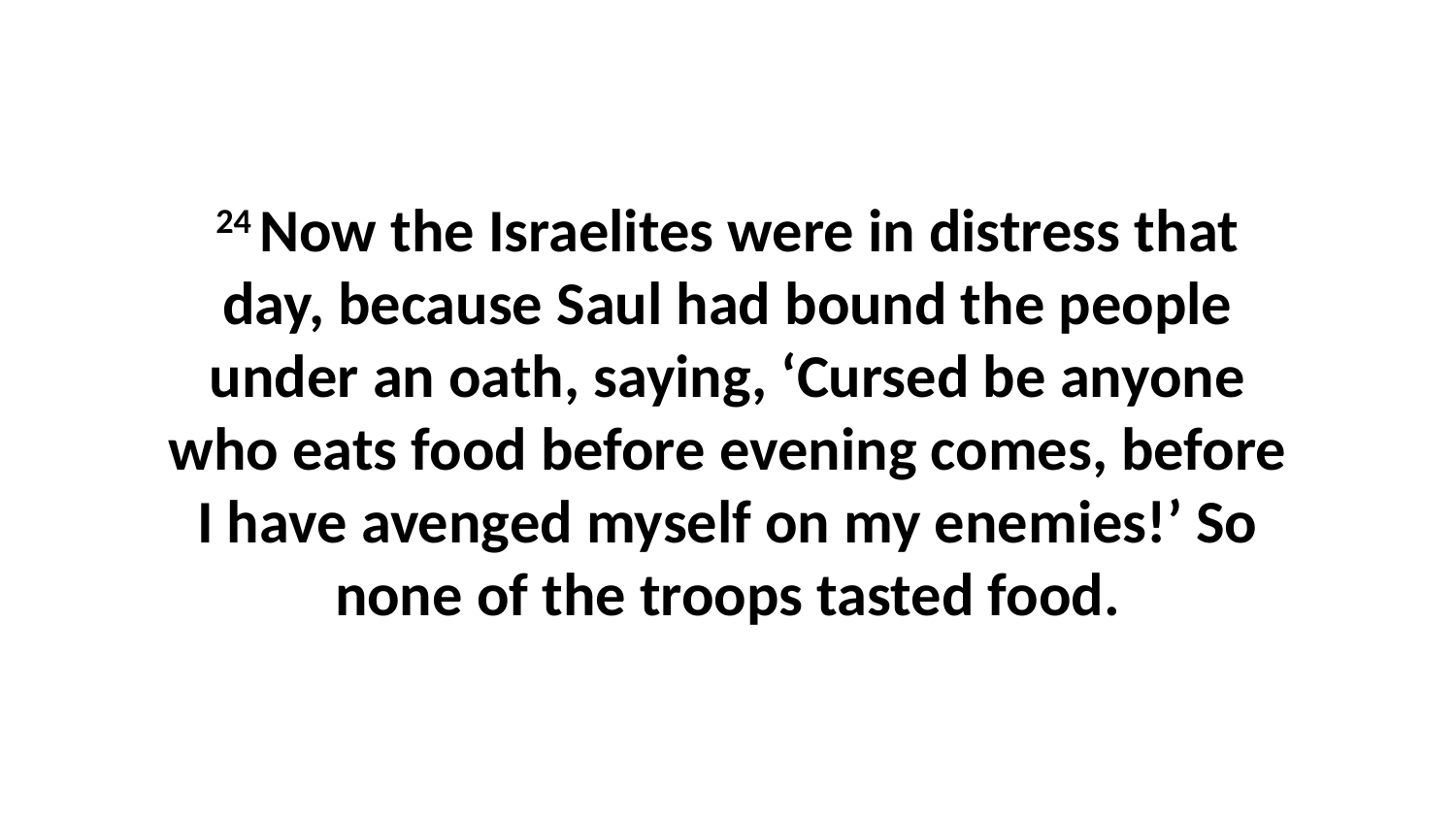

24 Now the Israelites were in distress that day, because Saul had bound the people under an oath, saying, ‘Cursed be anyone who eats food before evening comes, before I have avenged myself on my enemies!’ So none of the troops tasted food.